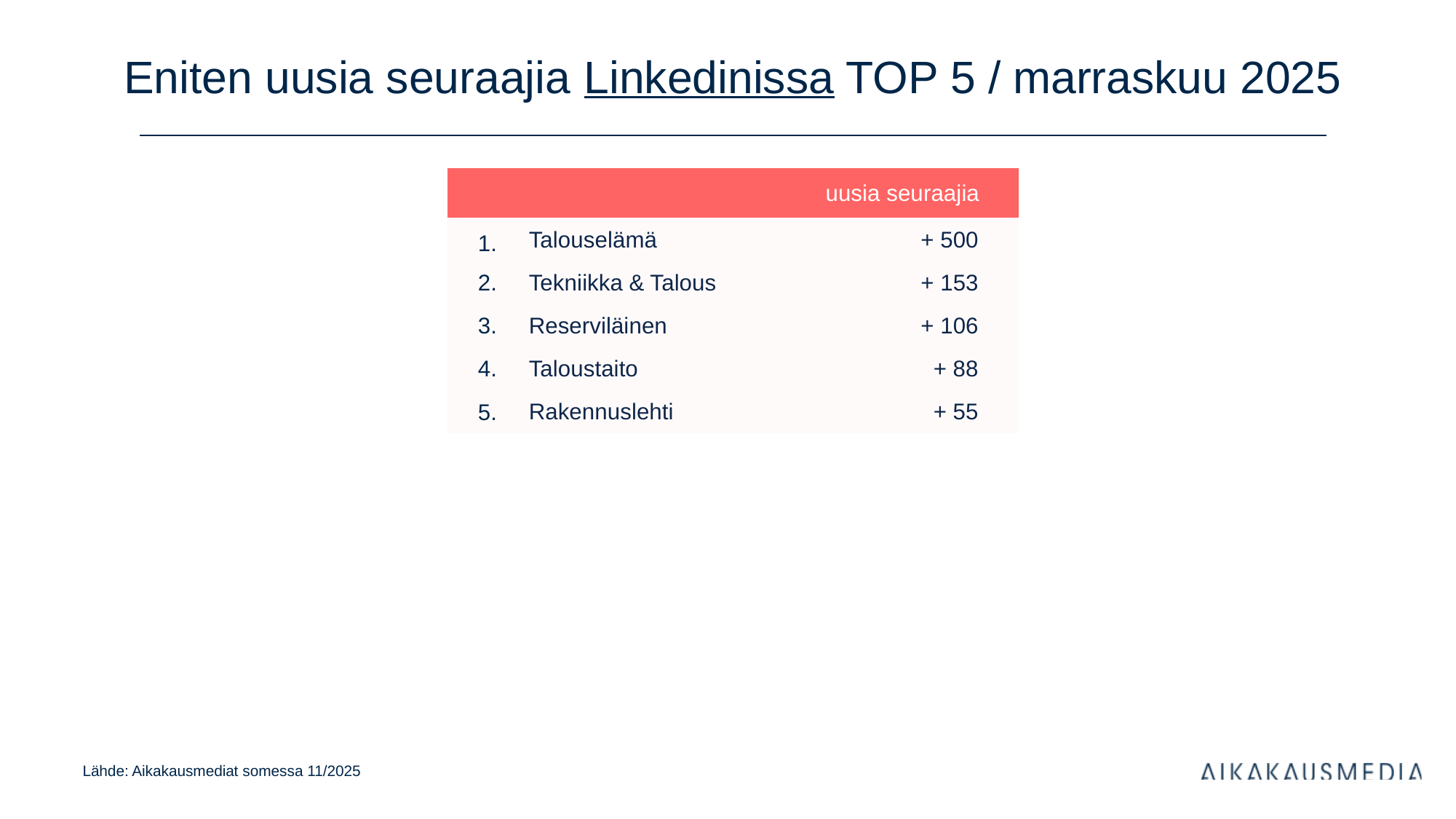

# Eniten uusia seuraajia Linkedinissa TOP 5 / marraskuu 2025
| uusia seuraajia |  | kanavan tilaajia |  |
| --- | --- | --- | --- |
| 1. | Talouselämä | + 500 |  |
| 2. | Tekniikka & Talous | + 153 |  |
| 3. | Reserviläinen | + 106 |  |
| 4. | Taloustaito | + 88 |  |
| 5. | Rakennuslehti | + 55 |  |